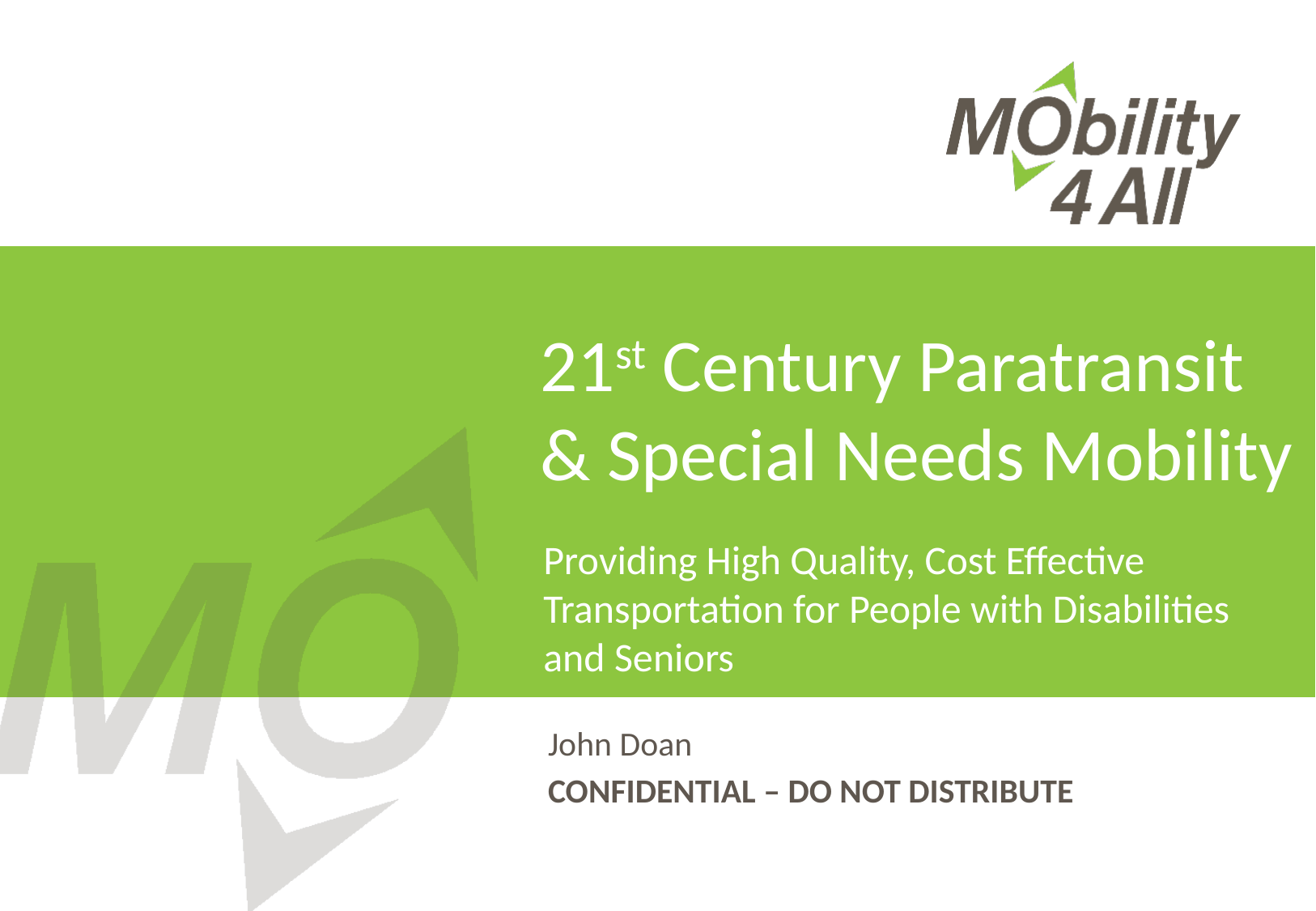

# 21st Century Paratransit & Special Needs Mobility
Providing High Quality, Cost Effective Transportation for People with Disabilities and Seniors
John Doan
CONFIDENTIAL – DO NOT DISTRIBUTE